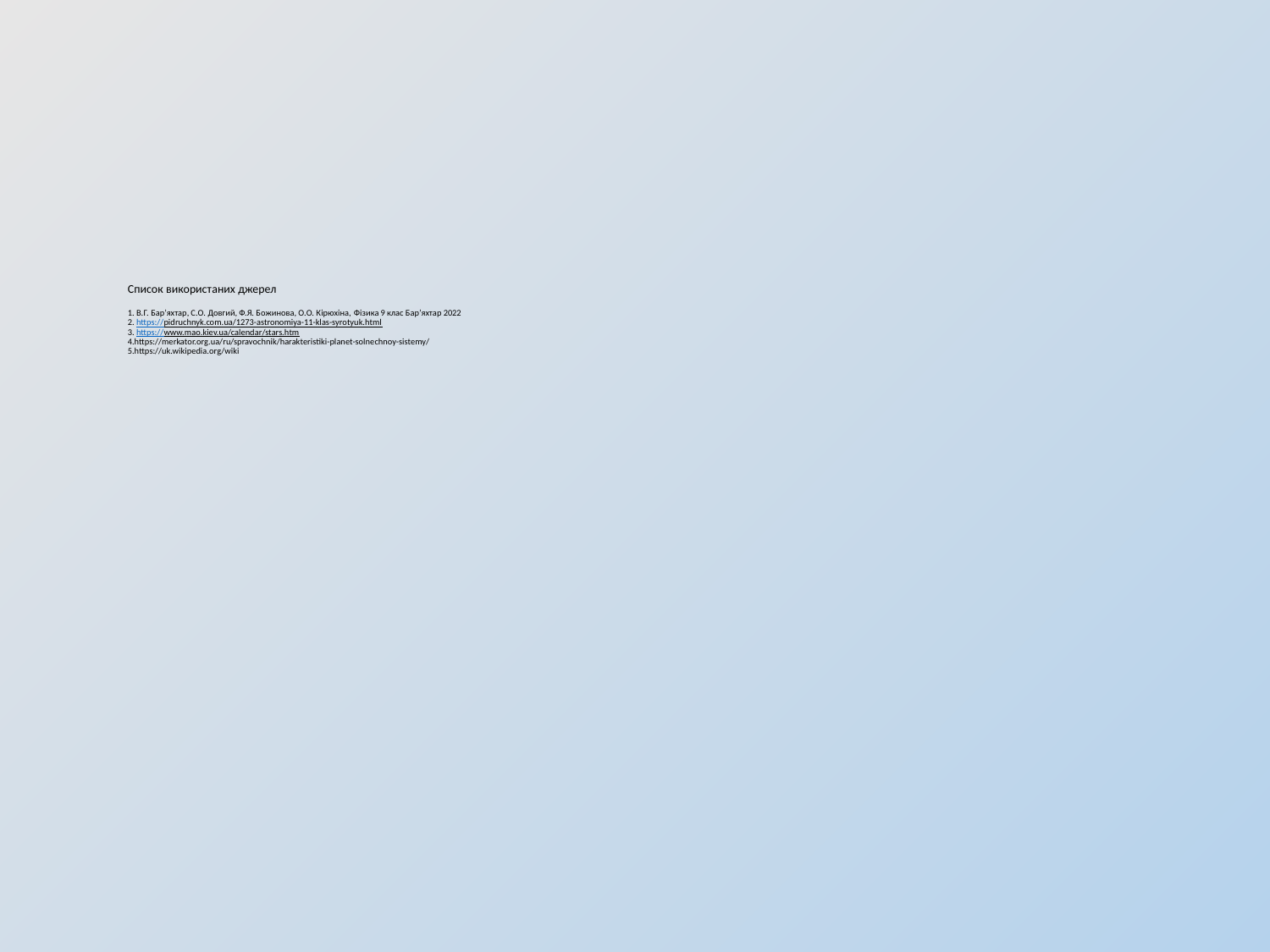

# Список використаних джерел 1. В.Г. Бар’яхтар, С.О. Довгий, Ф.Я. Божинова, О.О. Кірюхіна, Фізика 9 клас Бар’яхтар 2022 2. https://pidruchnyk.com.ua/1273-astronomiya-11-klas-syrotyuk.html 3. https://www.mao.kiev.ua/calendar/stars.htm 4.https://merkator.org.ua/ru/spravochnik/harakteristiki-planet-solnechnoy-sistemy/ 5.https://uk.wikipedia.org/wiki